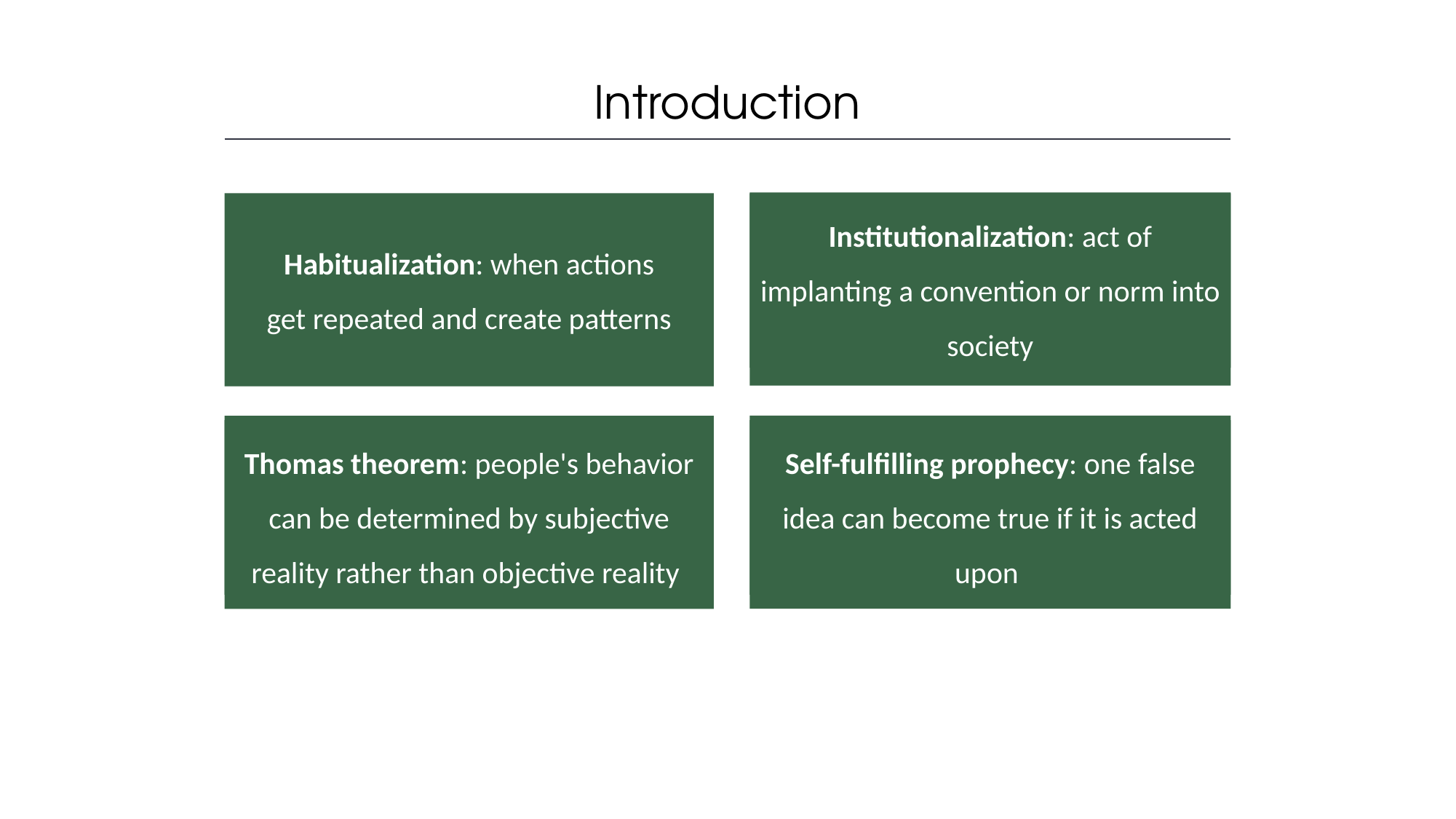

Introduction
HAWKES LEARNING

Institutionalization: act of implanting a convention or norm into society

Habitualization: when actions get repeated and create patterns

Self-fulfilling prophecy: one false idea can become true if it is acted upon

Thomas theorem: people's behavior can be determined by subjective reality rather than objective reality